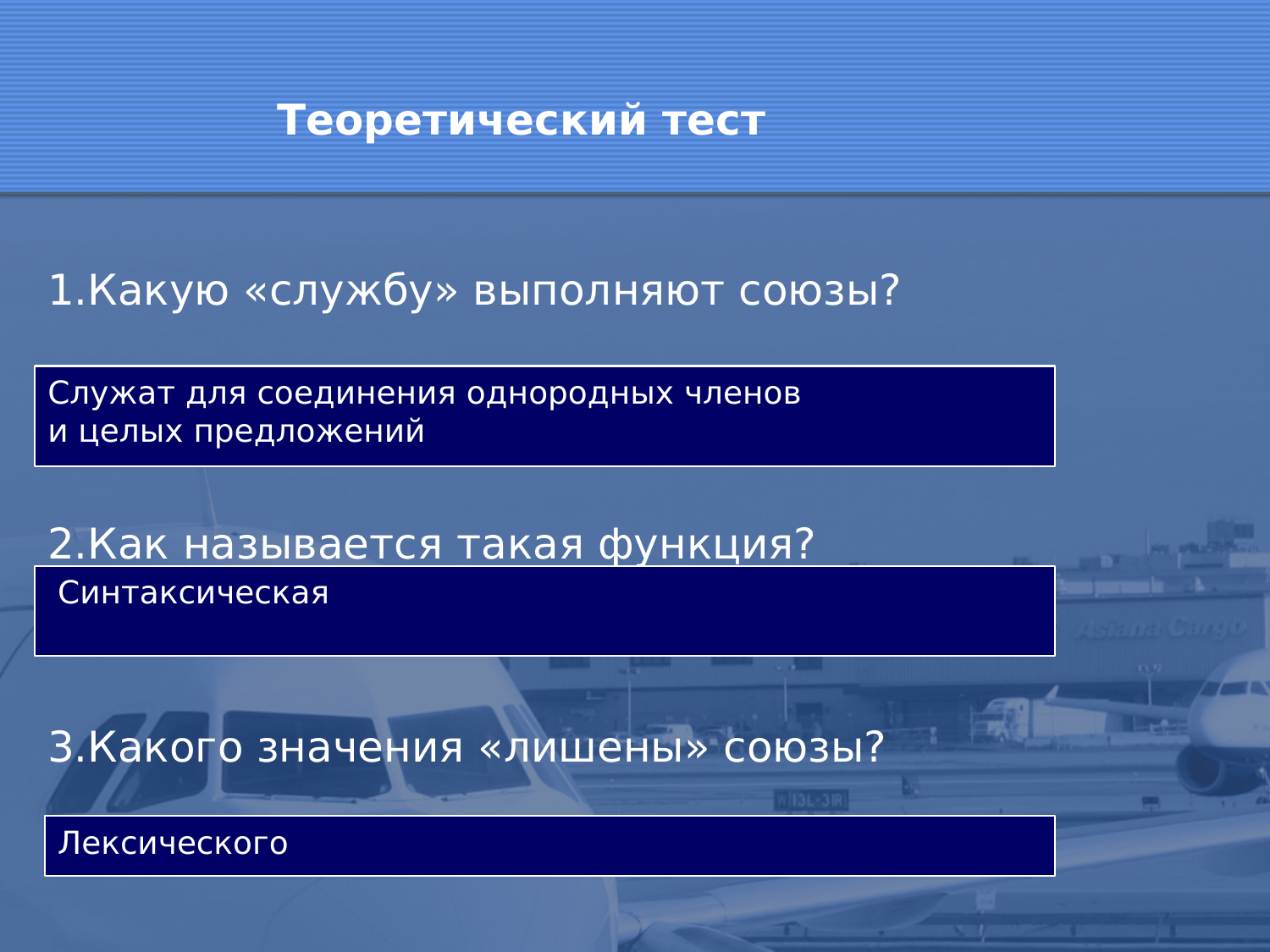

Теоретический тест

1.Какую «службу» выполняют союзы?

2.Как называется такая функция?

3.Какого значения «лишены» союзы?

Служат для соединения однородных членов
и целых предложений
 Синтаксическая
Лексического